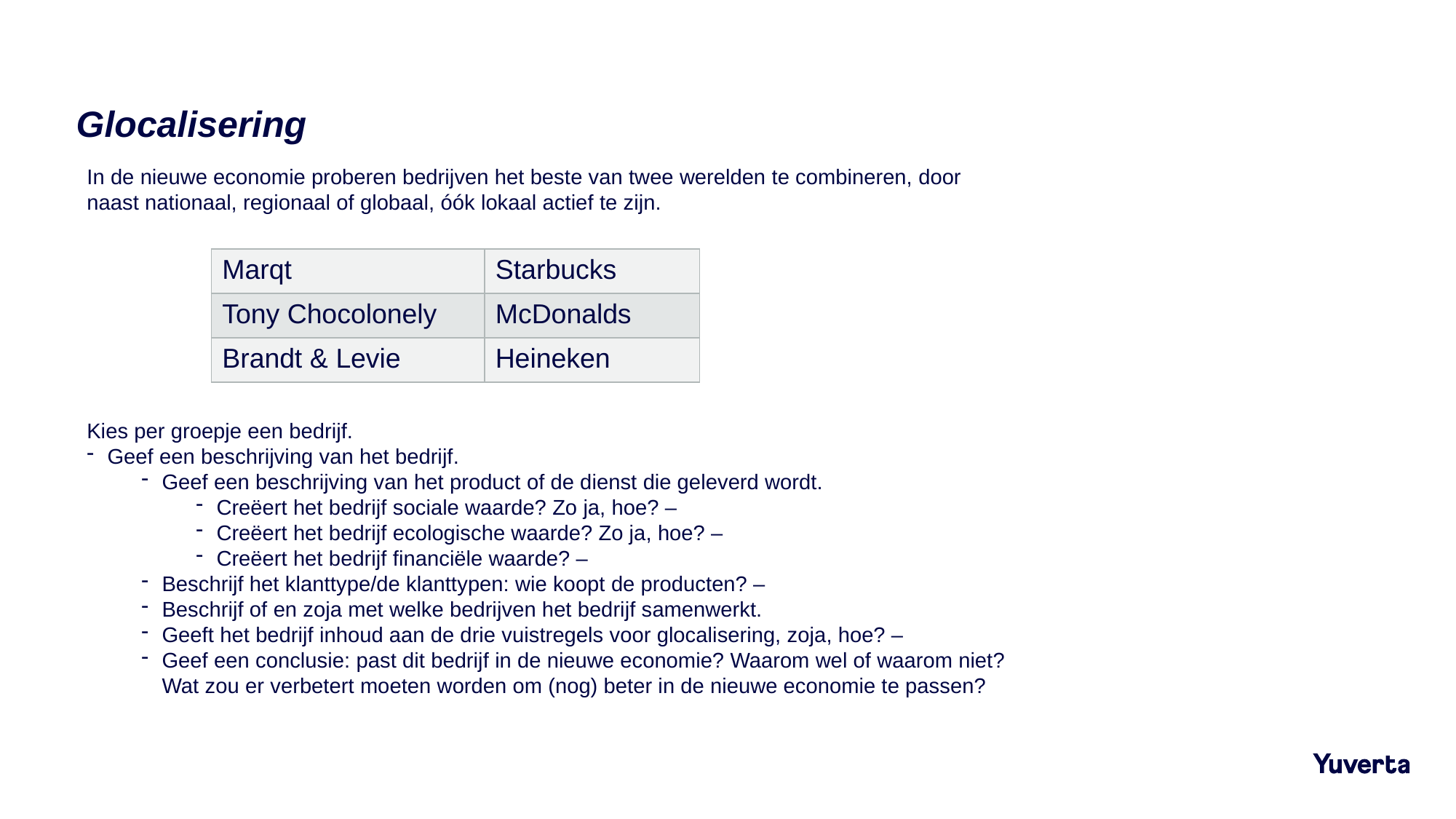

# Glocalisering
In de nieuwe economie proberen bedrijven het beste van twee werelden te combineren, door naast nationaal, regionaal of globaal, óók lokaal actief te zijn.

Kies per groepje een bedrijf.
Geef een beschrijving van het bedrijf.
Geef een beschrijving van het product of de dienst die geleverd wordt.
Creëert het bedrijf sociale waarde? Zo ja, hoe? –
Creëert het bedrijf ecologische waarde? Zo ja, hoe? –
Creëert het bedrijf financiële waarde? –
Beschrijf het klanttype/de klanttypen: wie koopt de producten? –
Beschrijf of en zoja met welke bedrijven het bedrijf samenwerkt.
Geeft het bedrijf inhoud aan de drie vuistregels voor glocalisering, zoja, hoe? –
Geef een conclusie: past dit bedrijf in de nieuwe economie? Waarom wel of waarom niet? Wat zou er verbetert moeten worden om (nog) beter in de nieuwe economie te passen?
| Marqt | Starbucks |
| --- | --- |
| Tony Chocolonely | McDonalds |
| Brandt & Levie | Heineken |